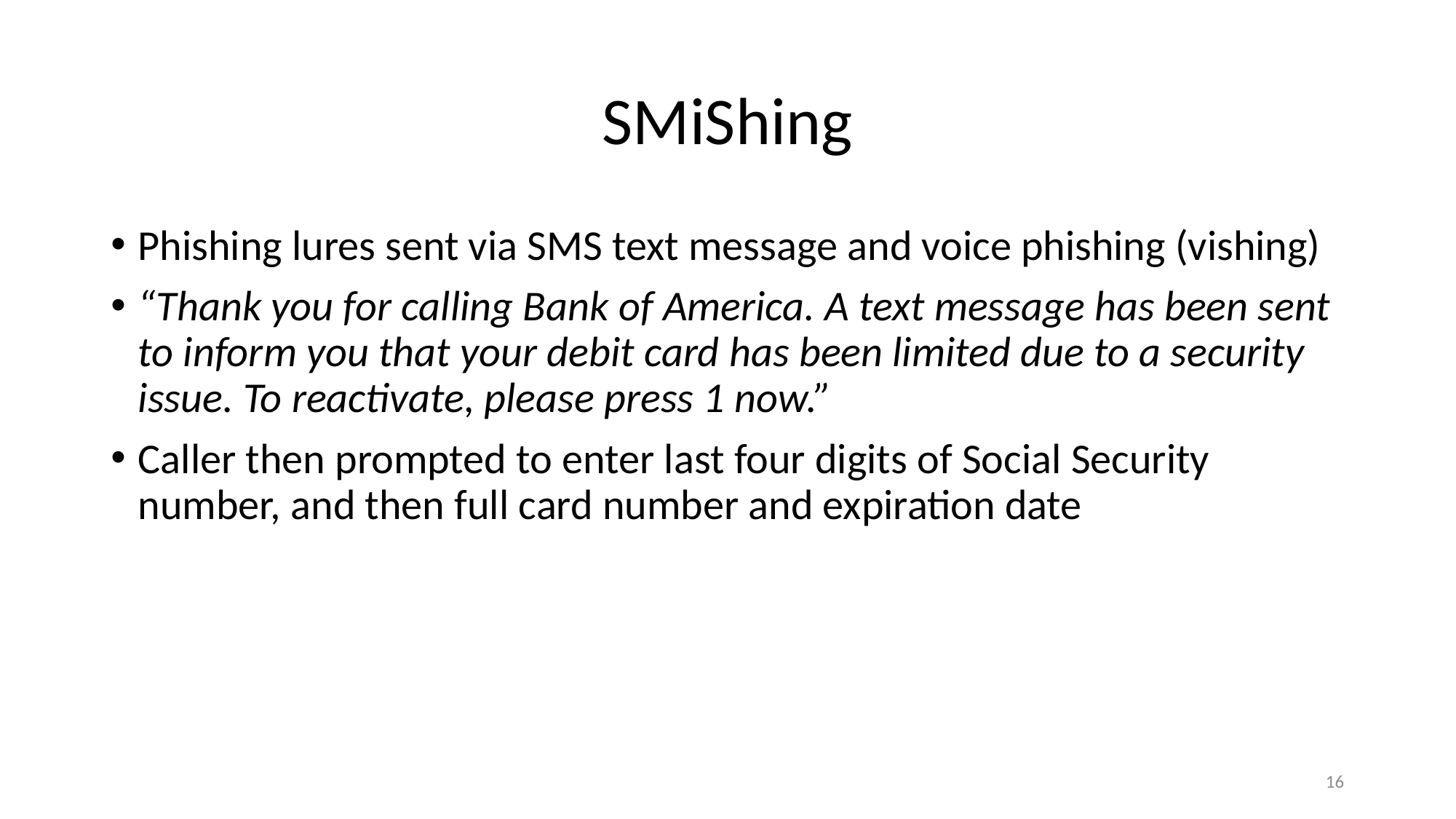

# SMiShing
Phishing lures sent via SMS text message and voice phishing (vishing)
“Thank you for calling Bank of America. A text message has been sent to inform you that your debit card has been limited due to a security issue. To reactivate, please press 1 now.”
Caller then prompted to enter last four digits of Social Security number, and then full card number and expiration date
16